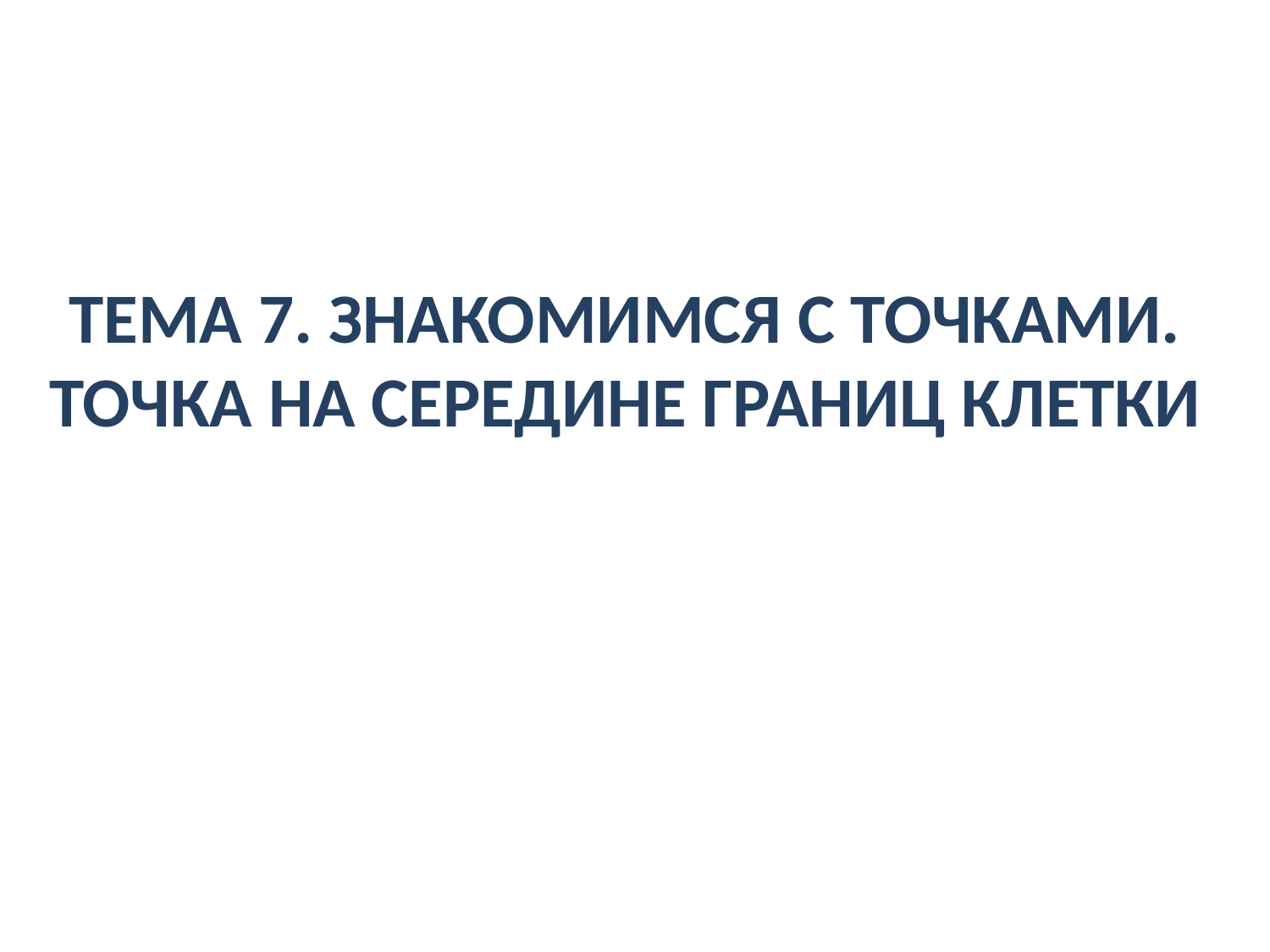

ТЕМА 7. ЗНАКОМИМСЯ С ТОЧКАМИ. ТОЧКА НА СЕРЕДИНЕ ГРАНИЦ КЛЕТКИ